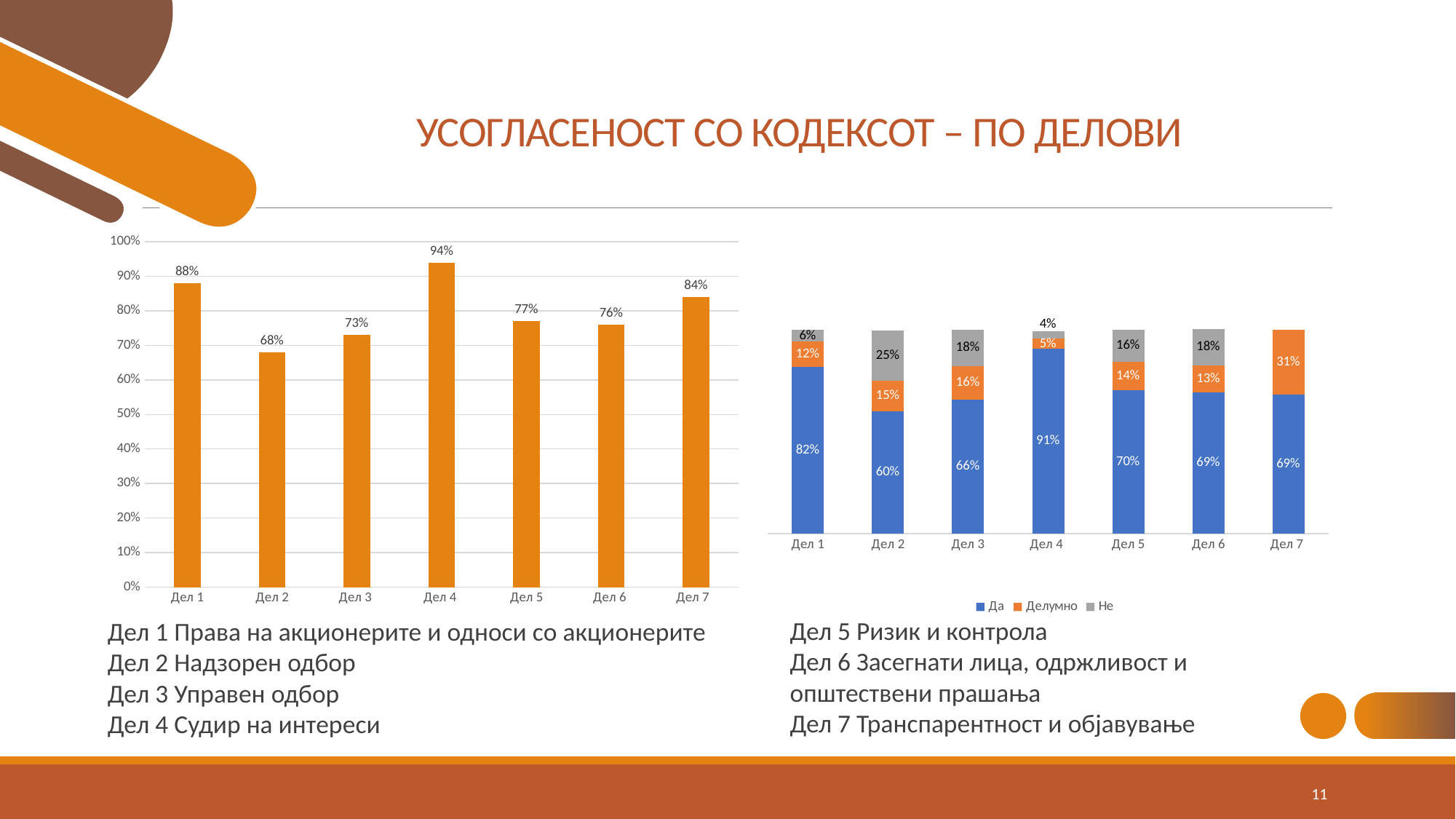

УСОГЛАСЕНОСТ СО КОДЕКСОТ – ПО ДЕЛОВИ

### Chart

| Category | Да | Делумно | Не |
|---|---|---|---|
| Дел 1 | 0.8197530864197531 | 0.12345679012345678 | 0.056790123456790124 |
| Дел 2 | 0.6002178649237473 | 0.1514161220043573 | 0.24727668845315903 |
| Дел 3 | 0.6600790513833992 | 0.16205533596837945 | 0.17786561264822134 |
| Дел 4  | 0.907407407407407 | 0.05 | 0.037037037037037 |
| Дел 5 | 0.7037037037037037 | 0.1402116402116402 | 0.15608465608465608 |
| Дел 6 | 0.6931216931216931 | 0.13227513227513227 | 0.18 |
| Дел 7  | 0.6851851851851852 | 0.3148148148148148 | 0.0 |

### Chart

| Category | Просечна усогласеност |
|---|---|
| Дел 1 | 0.88 |
| Дел 2 | 0.68 |
| Дел 3  | 0.73 |
| Дел 4  | 0.94 |
| Дел 5 | 0.77 |
| Дел 6  | 0.76 |
| Дел 7   | 0.84 |
Дел 5 Ризик и контрола
Дел 6 Засегнати лица, одржливост и
општествени прашања
Дел 7 Транспарентност и објавување
Дел 1 Права на акционерите и односи со акционерите
Дел 2 Надзорен одбор
Дел 3 Управен одбор
Дел 4 Судир на интереси

ADD A FOOTER
11